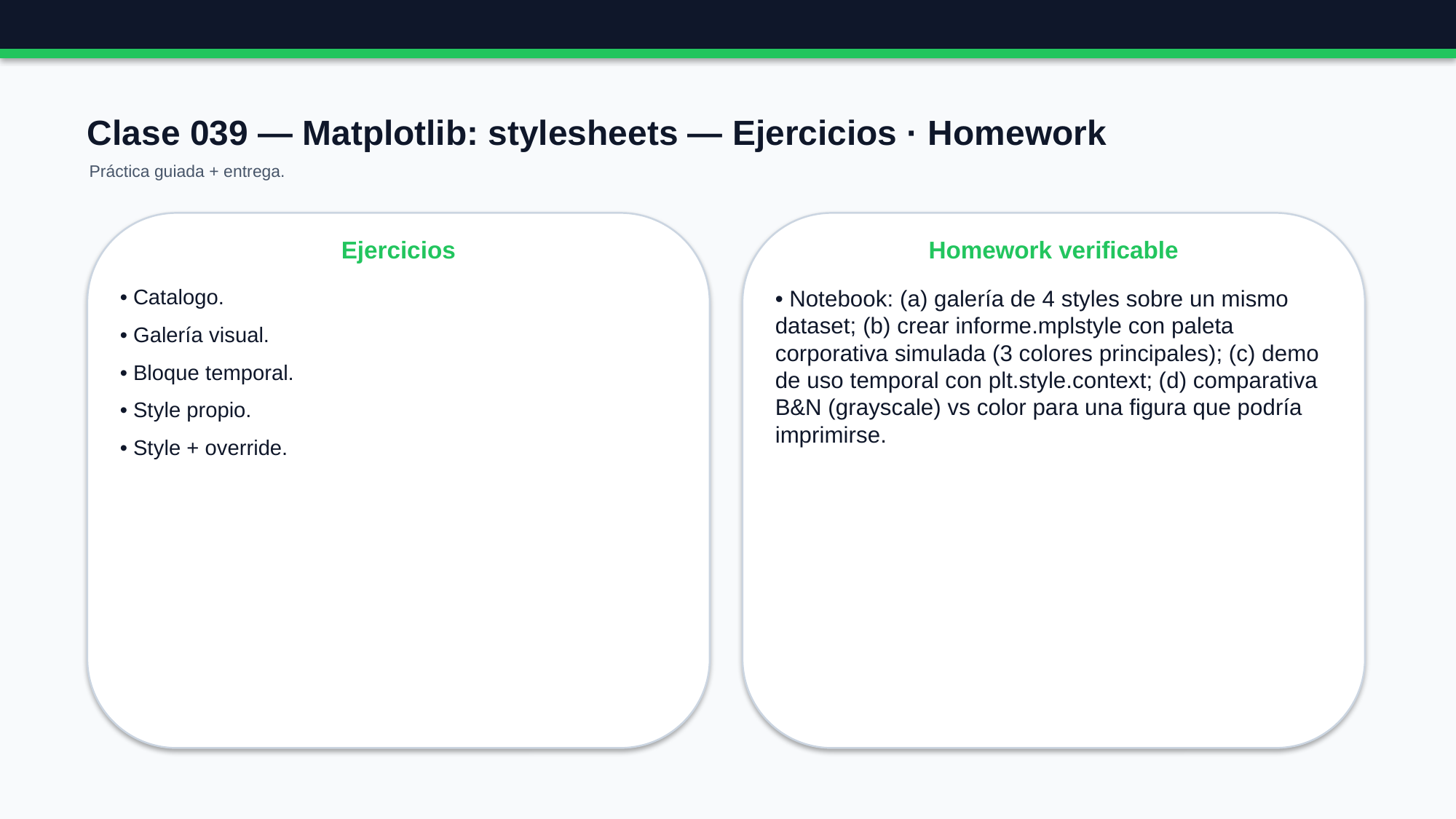

Clase 039 — Matplotlib: stylesheets — Ejercicios · Homework
Práctica guiada + entrega.

Ejercicios
Homework verificable
• Catalogo.
• Galería visual.
• Bloque temporal.
• Style propio.
• Style + override.
• Notebook: (a) galería de 4 styles sobre un mismo dataset; (b) crear informe.mplstyle con paleta corporativa simulada (3 colores principales); (c) demo de uso temporal con plt.style.context; (d) comparativa B&N (grayscale) vs color para una figura que podría imprimirse.